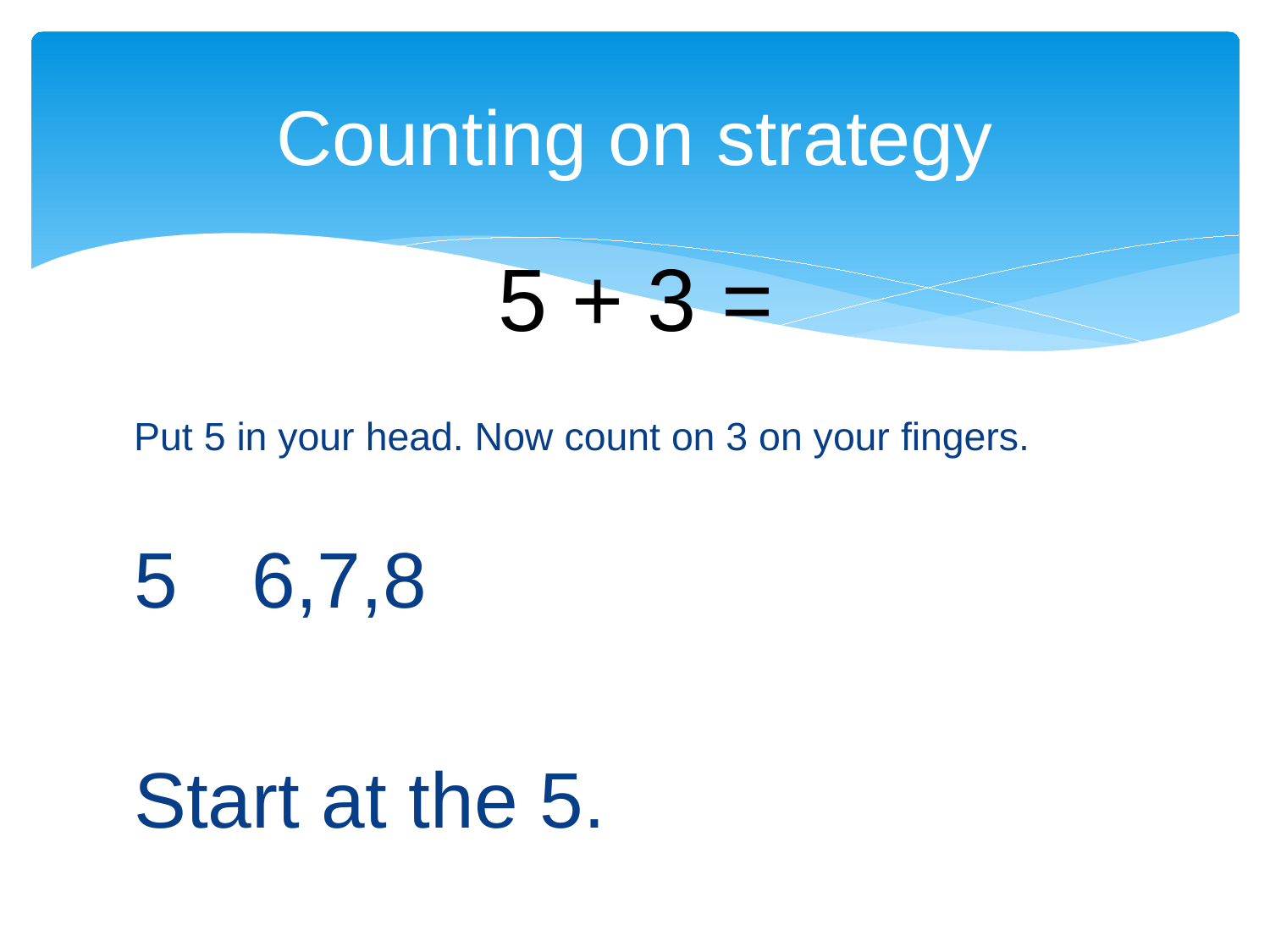

# Counting on strategy
5 + 3 =

Put 5 in your head. Now count on 3 on your fingers.

5	6,7,8

Start at the 5.